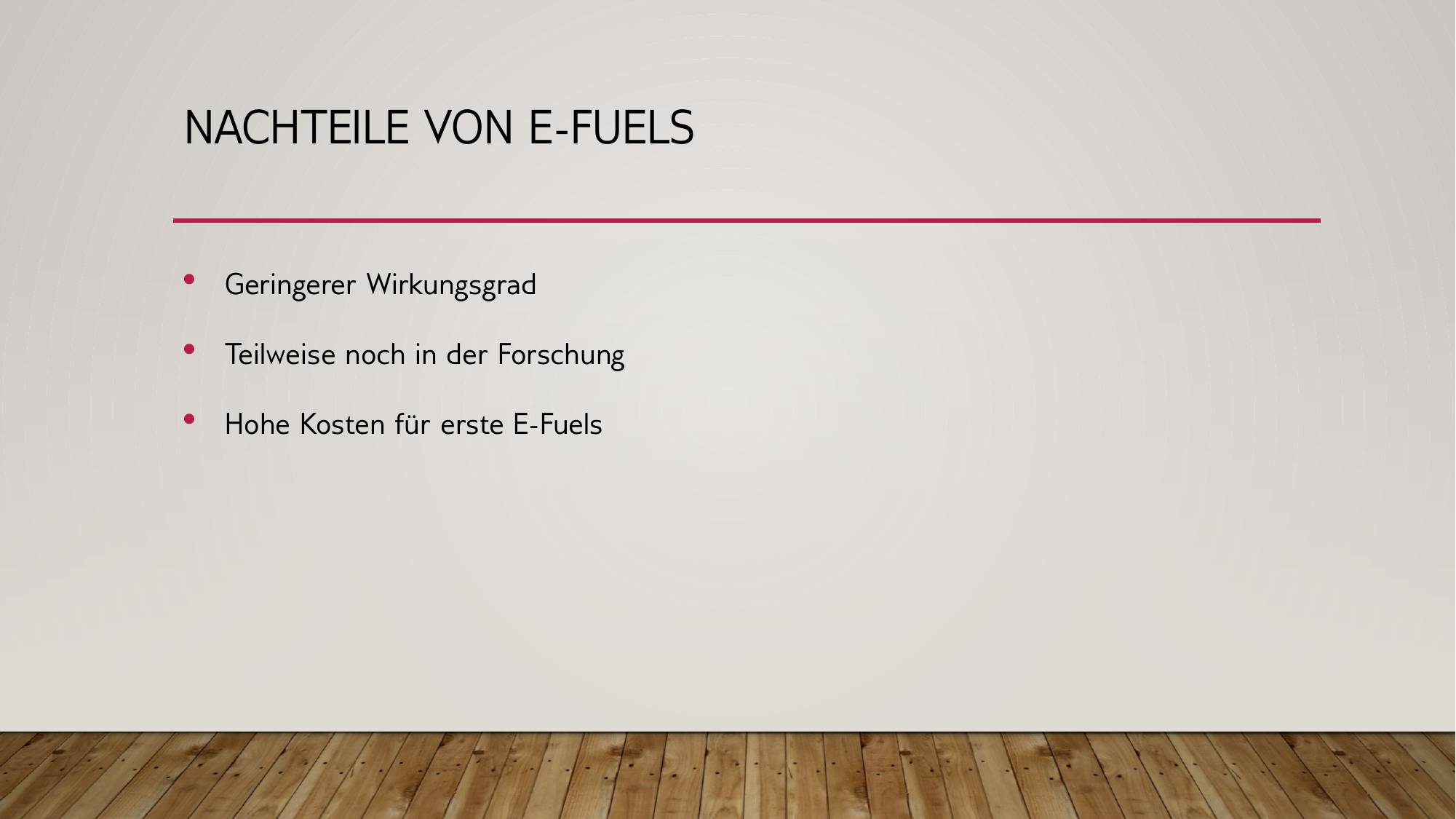

# Nachteile von E-Fuels
Geringerer Wirkungsgrad
Teilweise noch in der Forschung
Hohe Kosten für erste E-Fuels